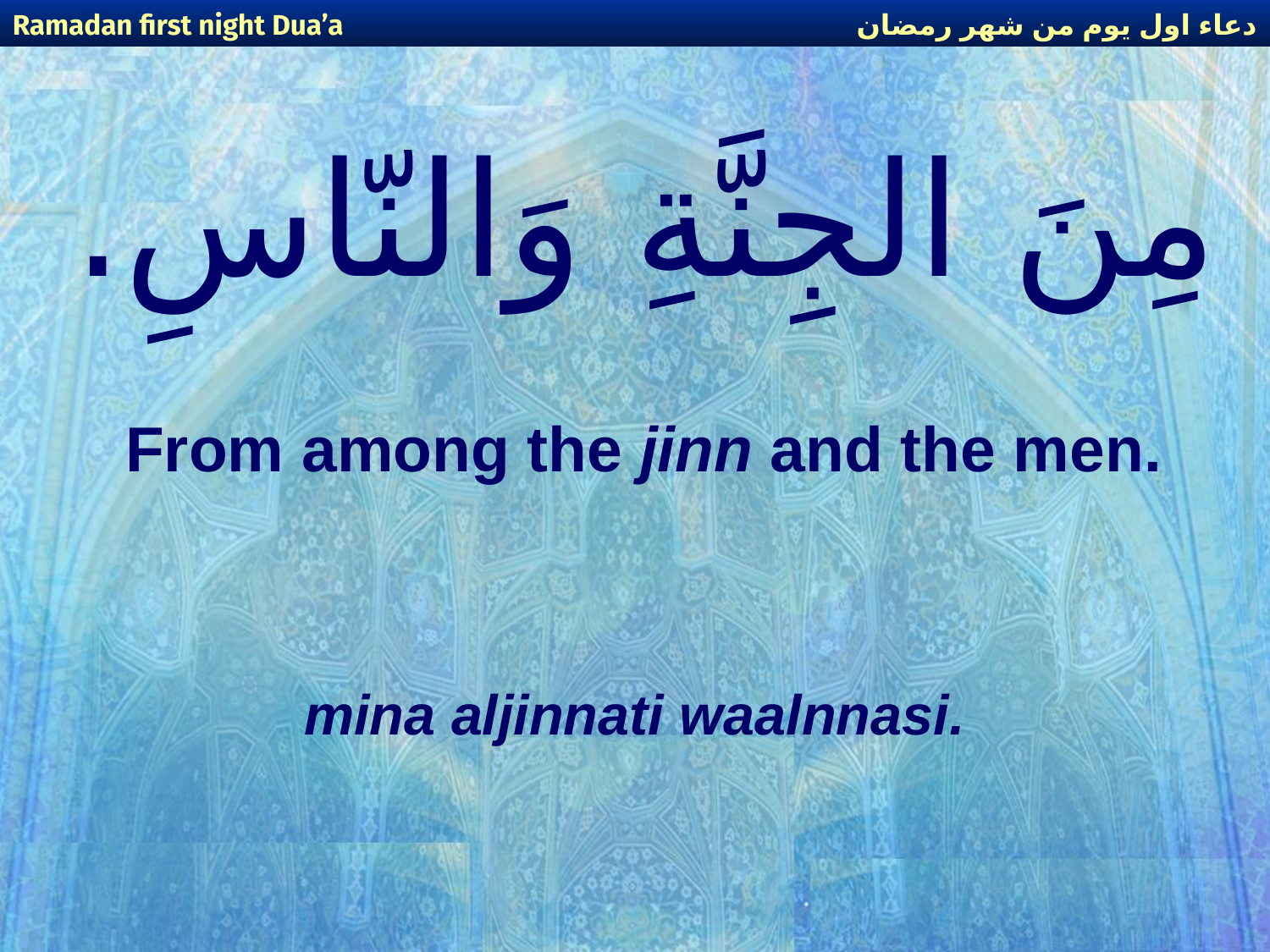

دعاء اول يوم من شهر رمضان
Ramadan first night Dua’a
# مِنَ الجِنَّةِ وَالنّاسِ.
 From among the jinn and the men.
mina aljinnati waalnnasi.